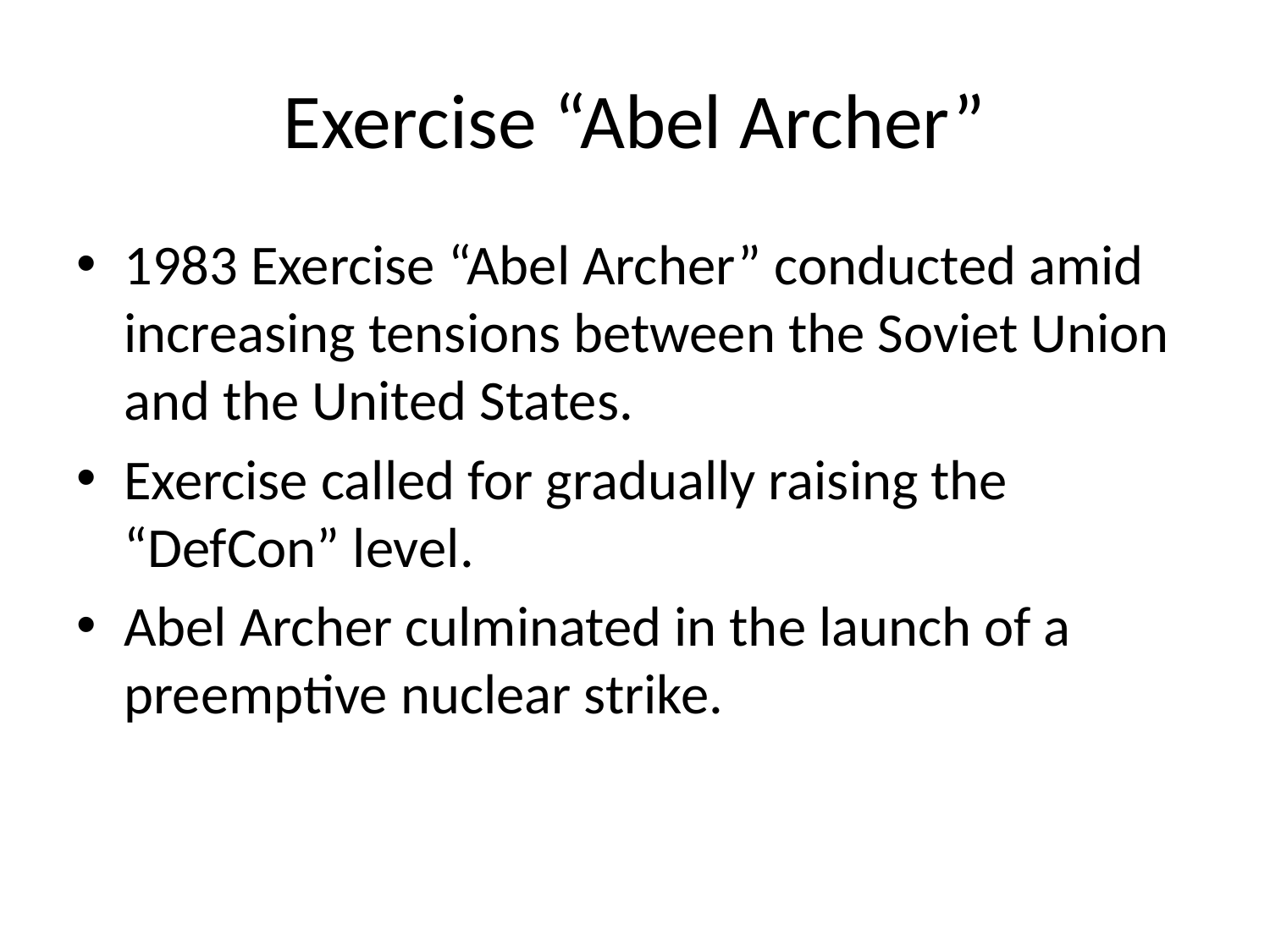

# Exercise “Abel Archer”
1983 Exercise “Abel Archer” conducted amid increasing tensions between the Soviet Union and the United States.
Exercise called for gradually raising the “DefCon” level.
Abel Archer culminated in the launch of a preemptive nuclear strike.